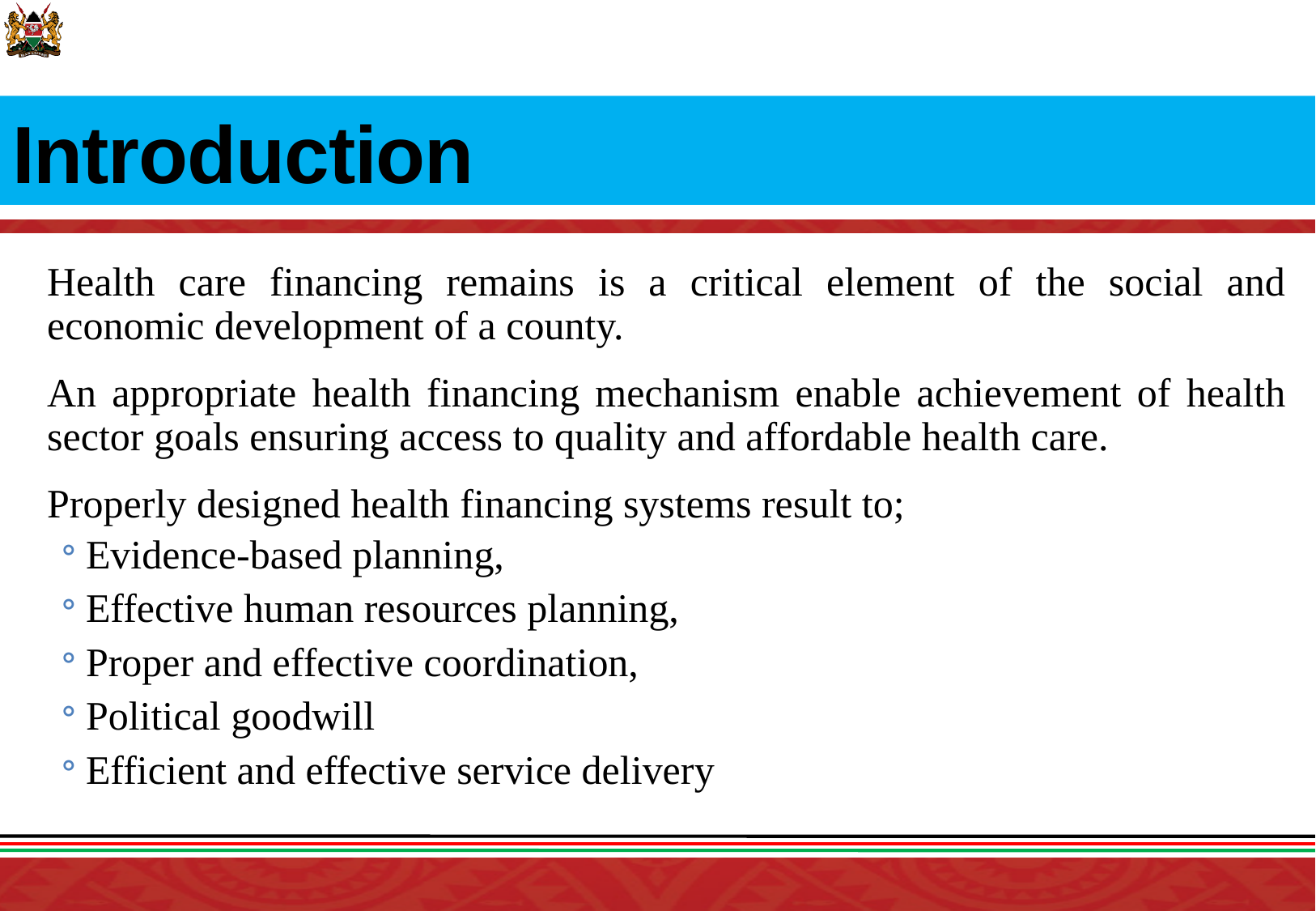

# Introduction
Health care financing remains is a critical element of the social and economic development of a county.
An appropriate health financing mechanism enable achievement of health sector goals ensuring access to quality and affordable health care.
Properly designed health financing systems result to;
Evidence-based planning,
Effective human resources planning,
Proper and effective coordination,
Political goodwill
Efficient and effective service delivery